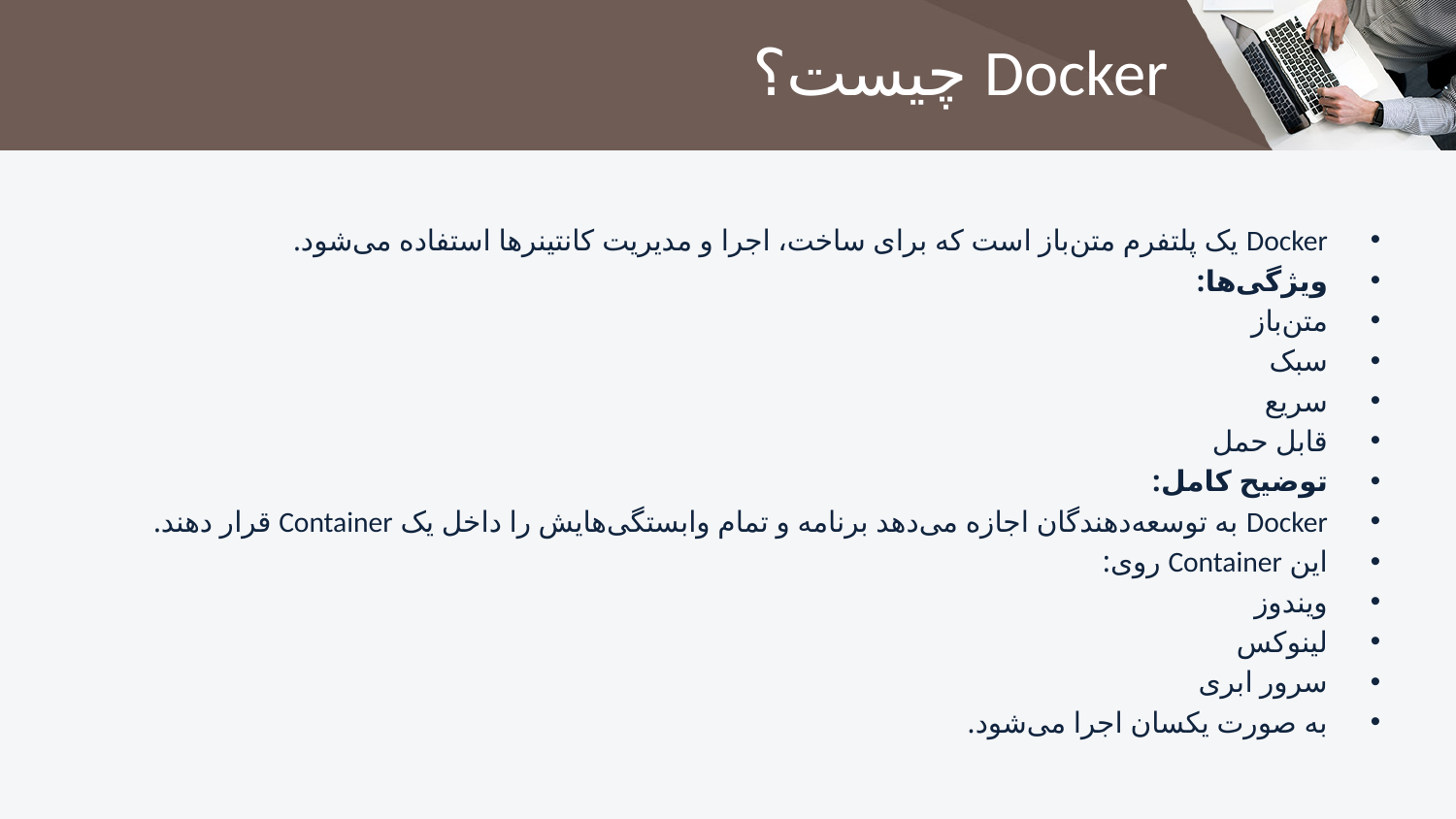

# Docker چیست؟
Docker یک پلتفرم متن‌باز است که برای ساخت، اجرا و مدیریت کانتینرها استفاده می‌شود.
ویژگی‌ها:
متن‌باز
سبک
سریع
قابل حمل
توضیح کامل:
Docker به توسعه‌دهندگان اجازه می‌دهد برنامه و تمام وابستگی‌هایش را داخل یک Container قرار دهند.
این Container روی:
ویندوز
لینوکس
سرور ابری
به صورت یکسان اجرا می‌شود.